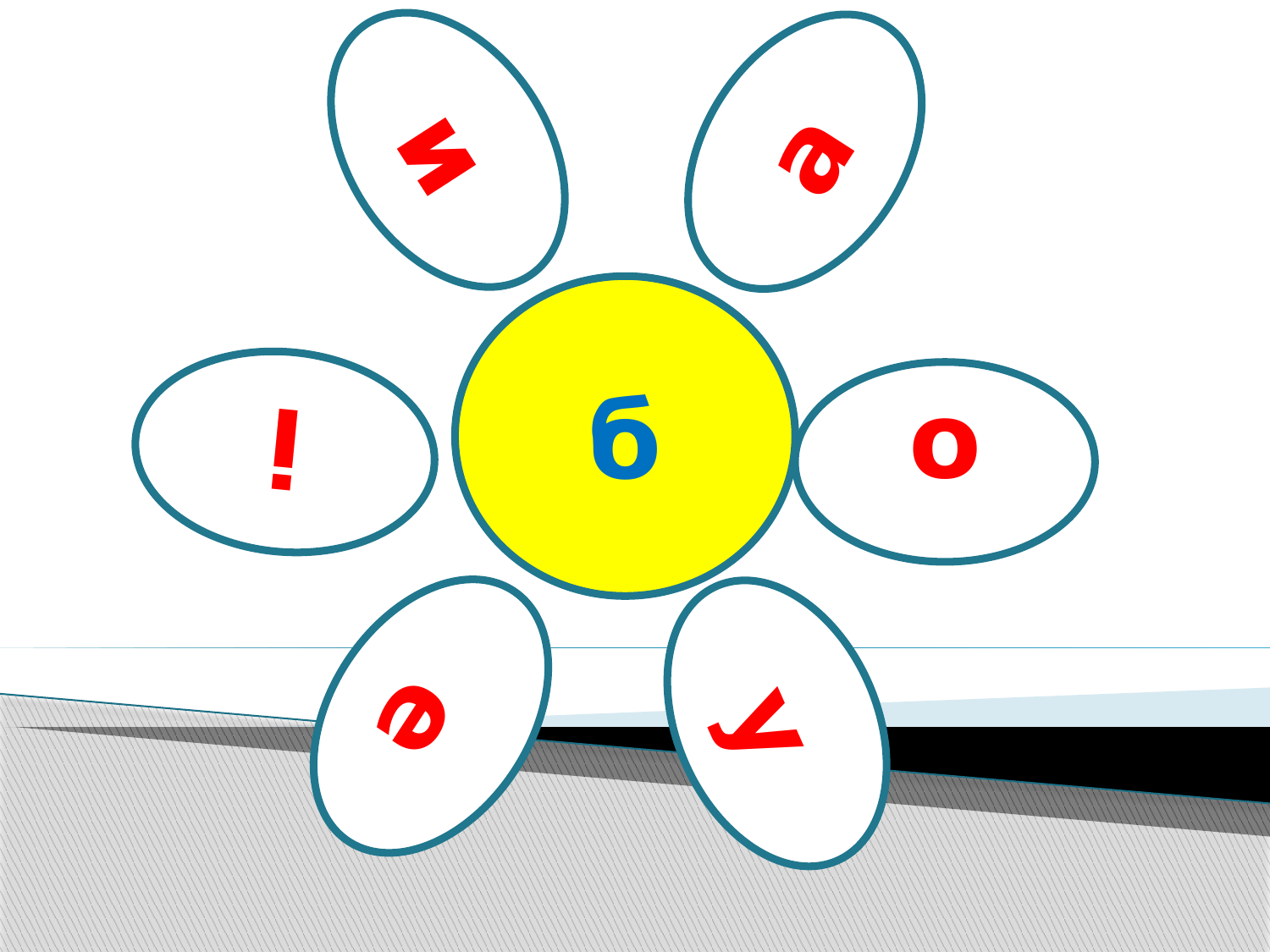

и
а
і
о
 е
у
б